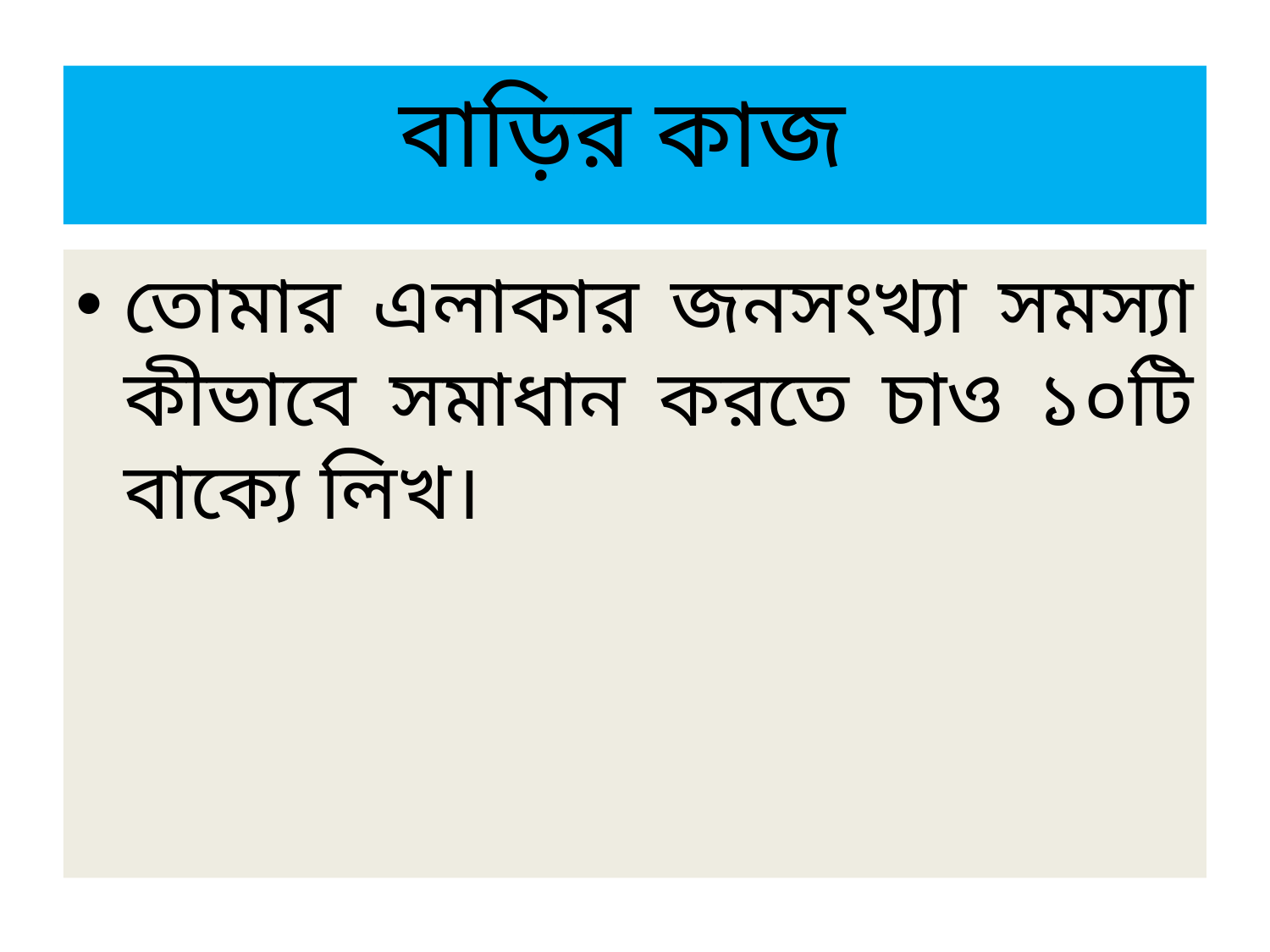

বাড়ির কাজ
তোমার এলাকার জনসংখ্যা সমস্যা কীভাবে সমাধান করতে চাও ১০টি বাক্যে লিখ।